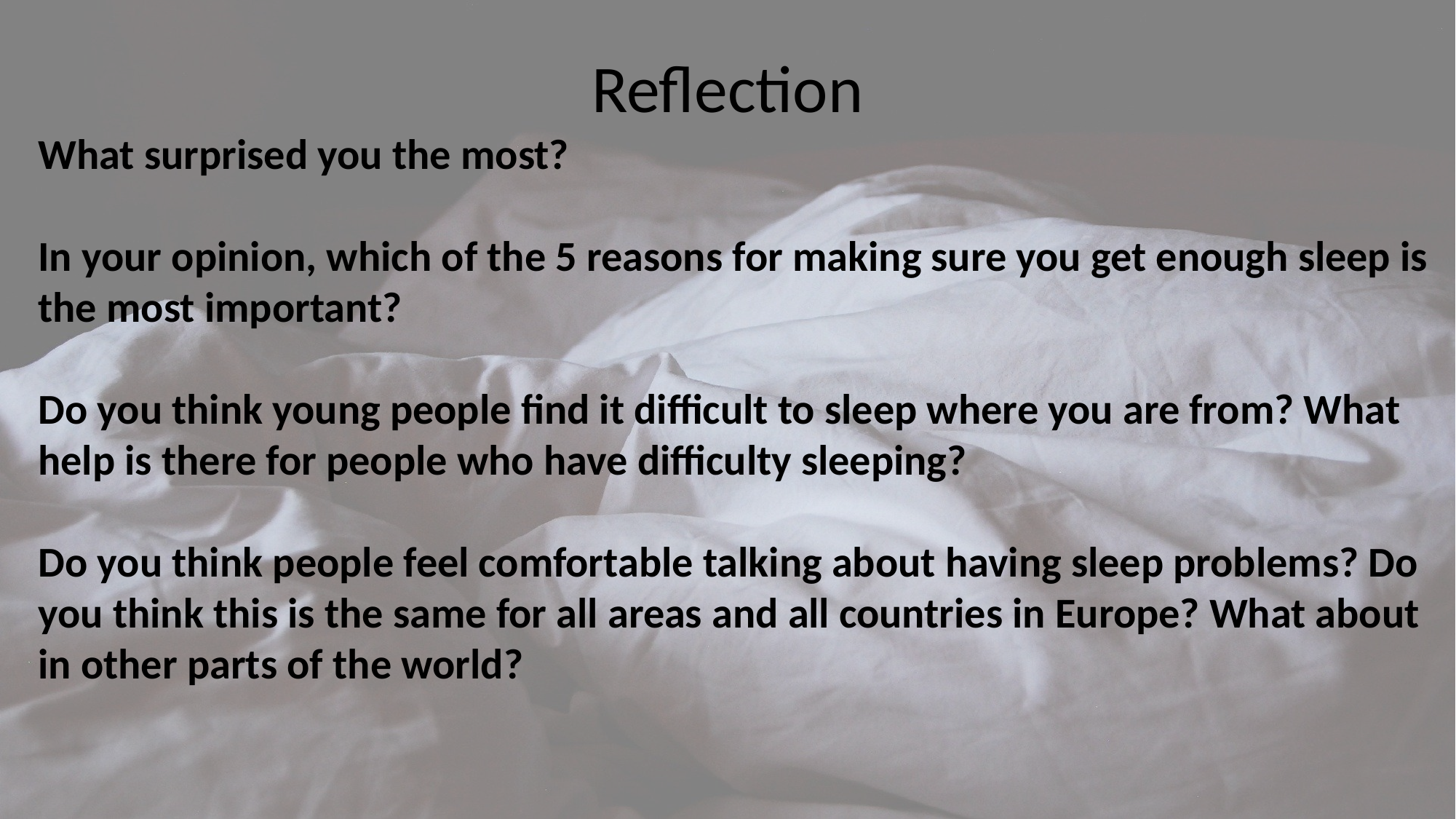

# Reflection
What surprised you the most?

In your opinion, which of the 5 reasons for making sure you get enough sleep is the most important?

Do you think young people find it difficult to sleep where you are from? What help is there for people who have difficulty sleeping?

Do you think people feel comfortable talking about having sleep problems? Do you think this is the same for all areas and all countries in Europe? What about in other parts of the world?